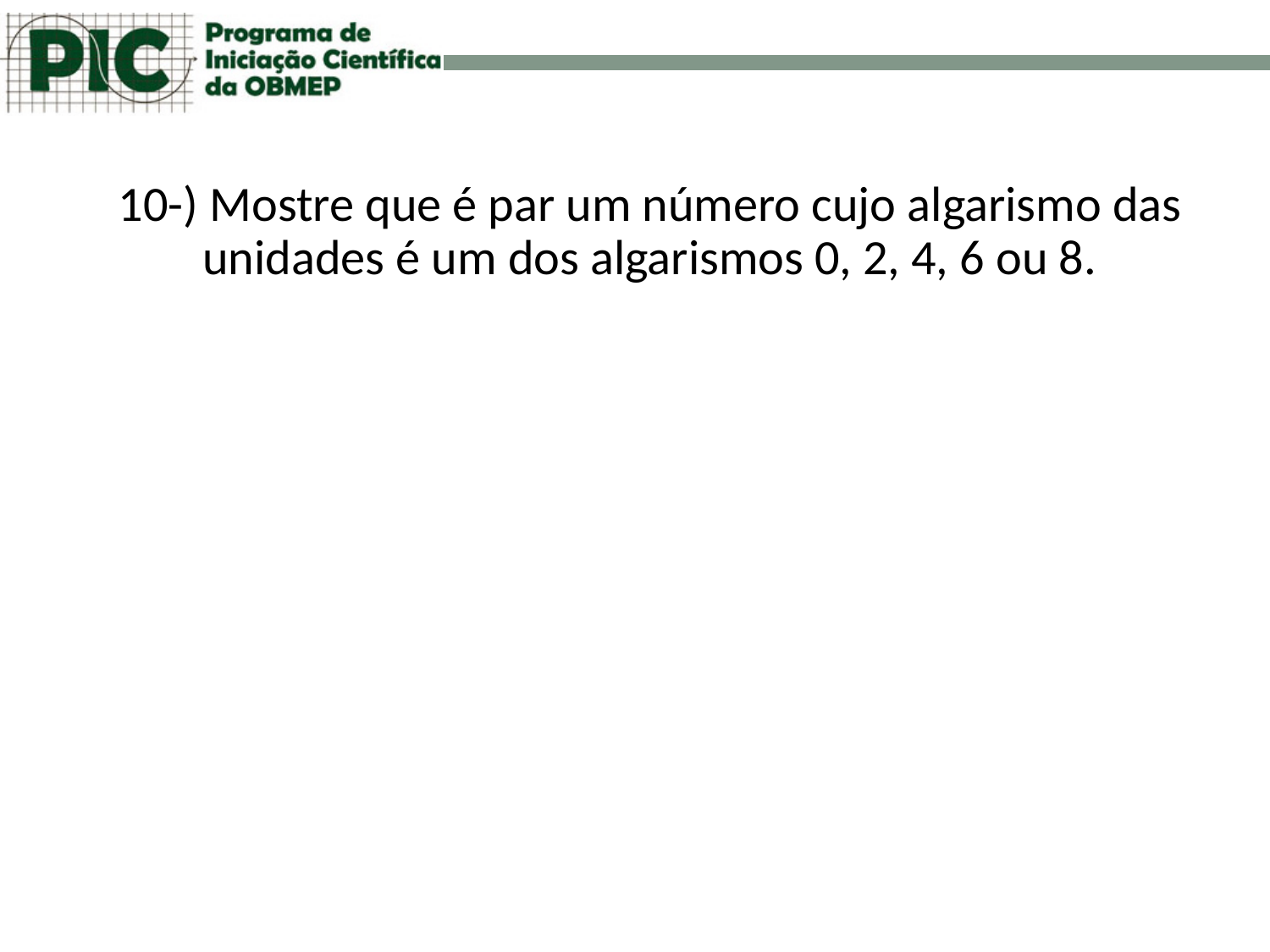

#
10-) Mostre que é par um número cujo algarismo das unidades é um dos algarismos 0, 2, 4, 6 ou 8.